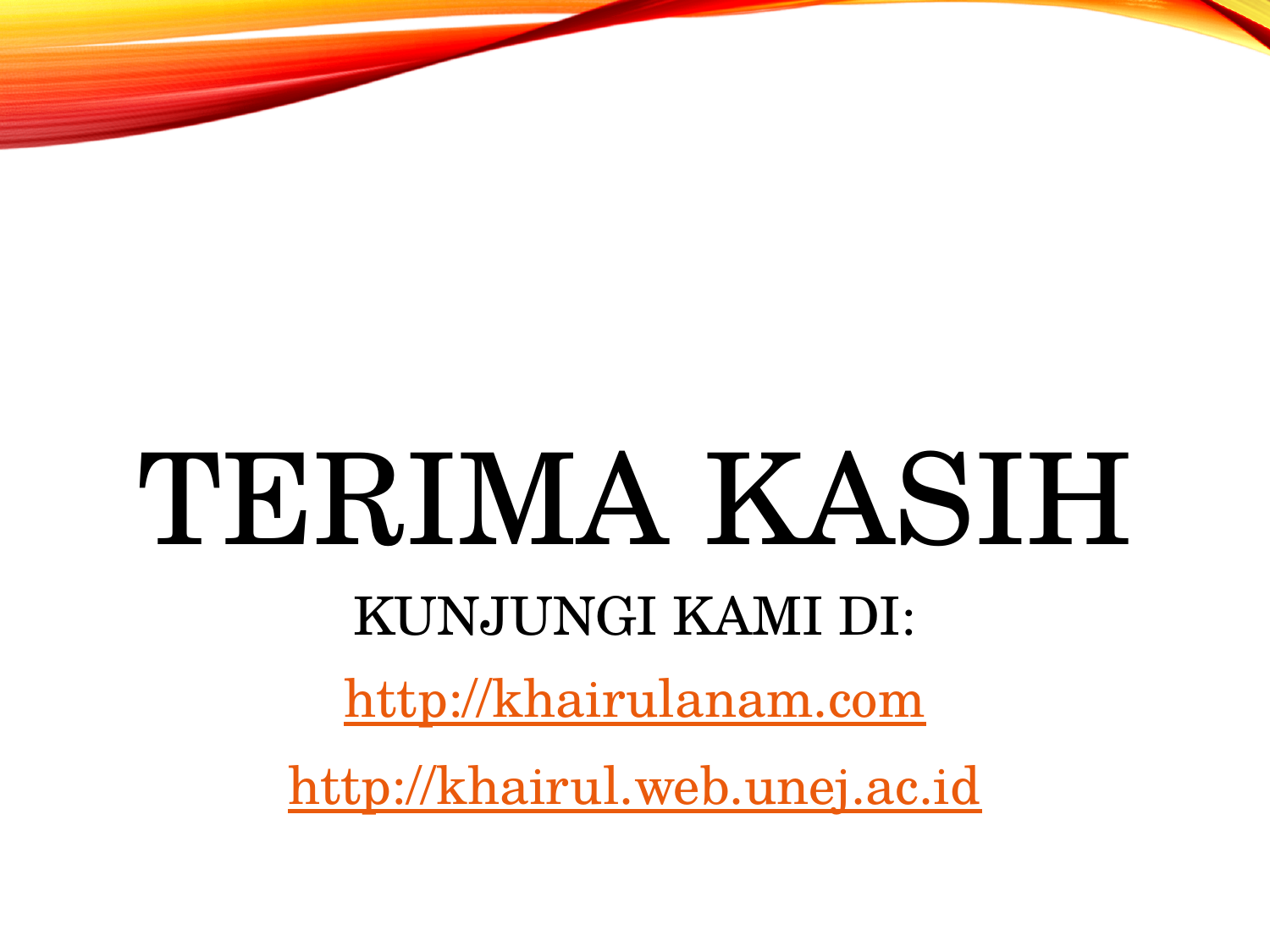

#

TERIMA KASIH
KUNJUNGI KAMI DI:
http://khairulanam.com
http://khairul.web.unej.ac.id